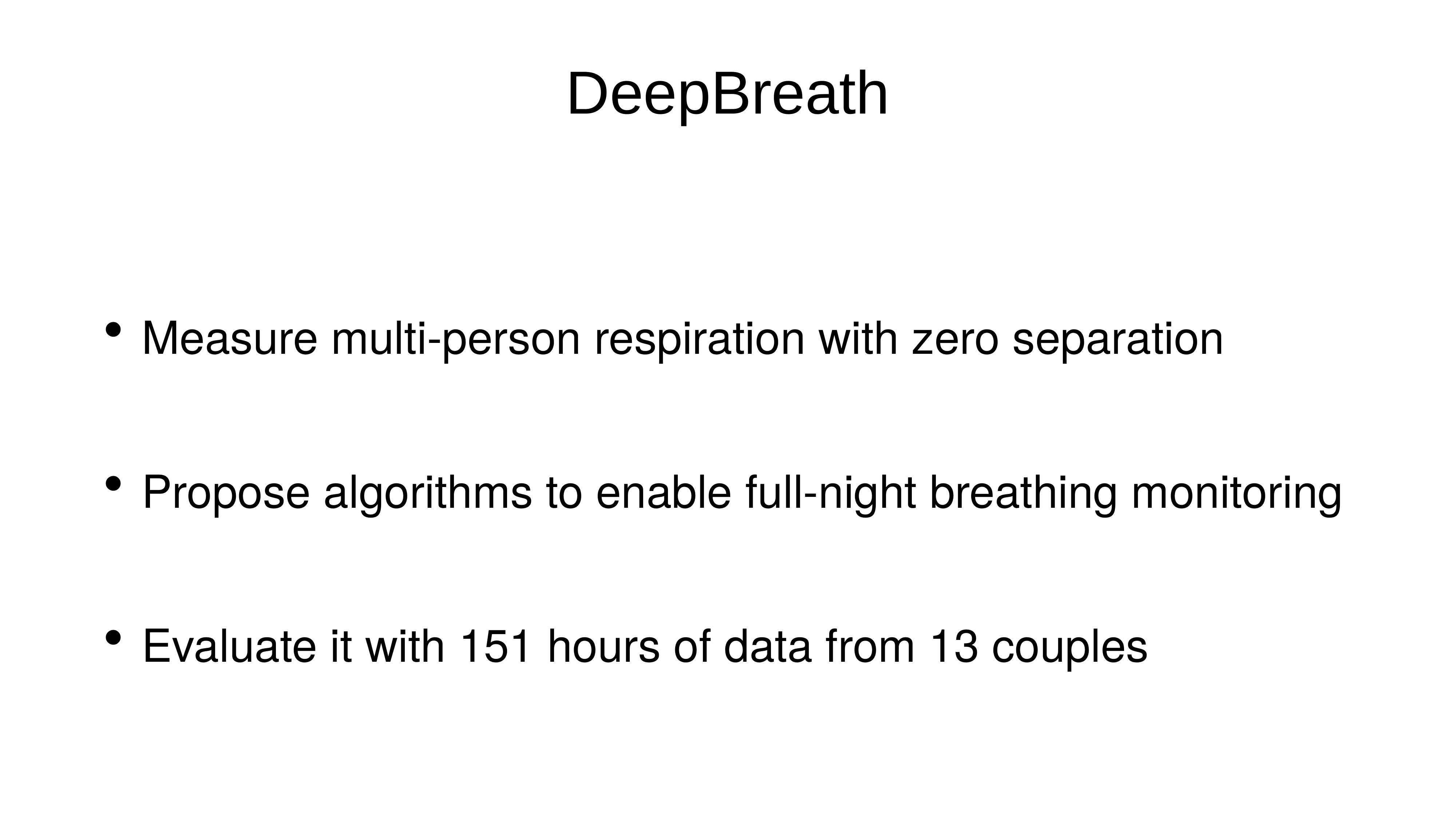

# DeepBreath
Measure multi-person respiration with zero separation
Propose algorithms to enable full-night breathing monitoring
Evaluate it with 151 hours of data from 13 couples